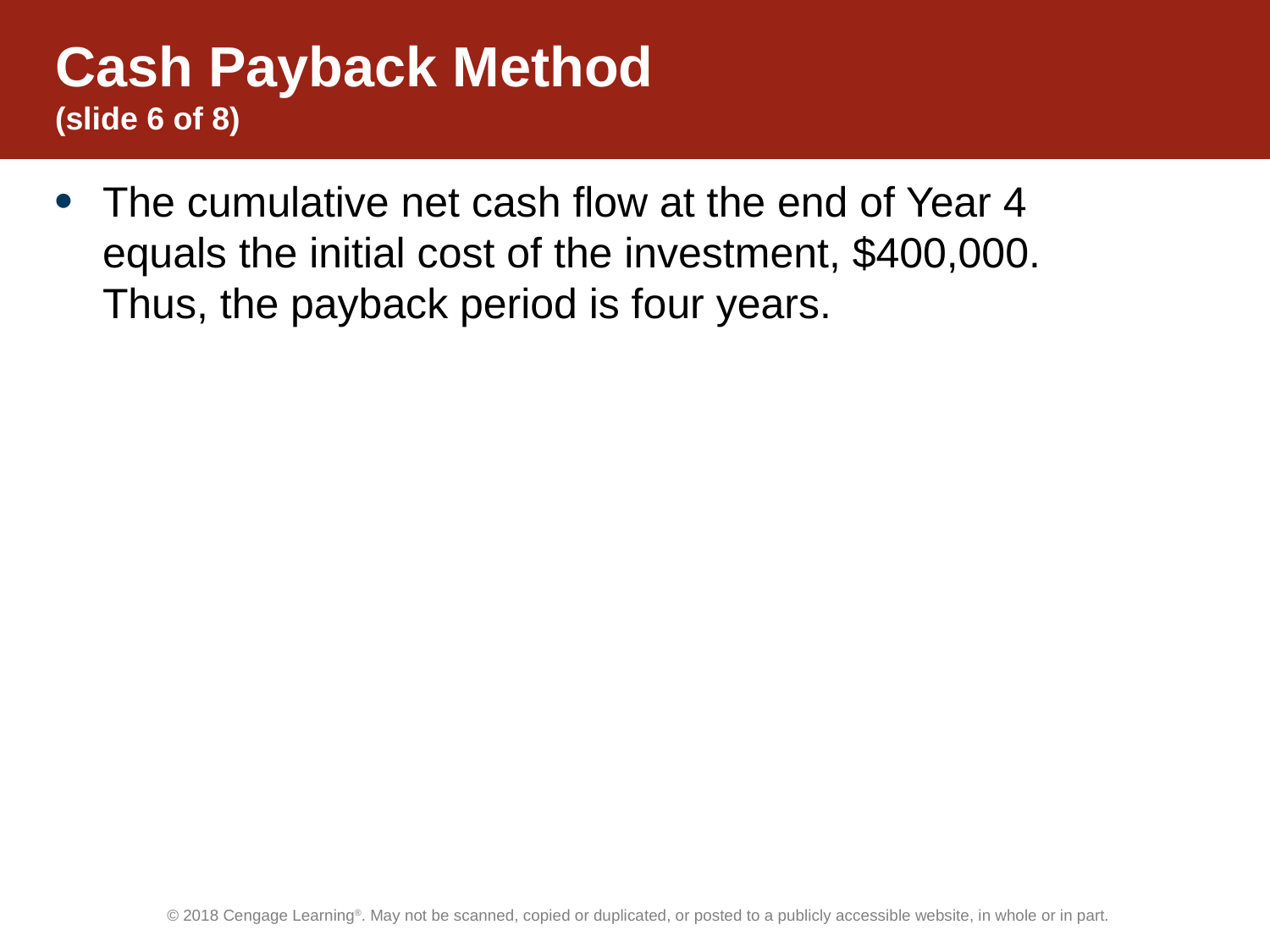

# Cash Payback Method (slide 6 of 8)
The cumulative net cash flow at the end of Year 4 equals the initial cost of the investment, $400,000. Thus, the payback period is four years.